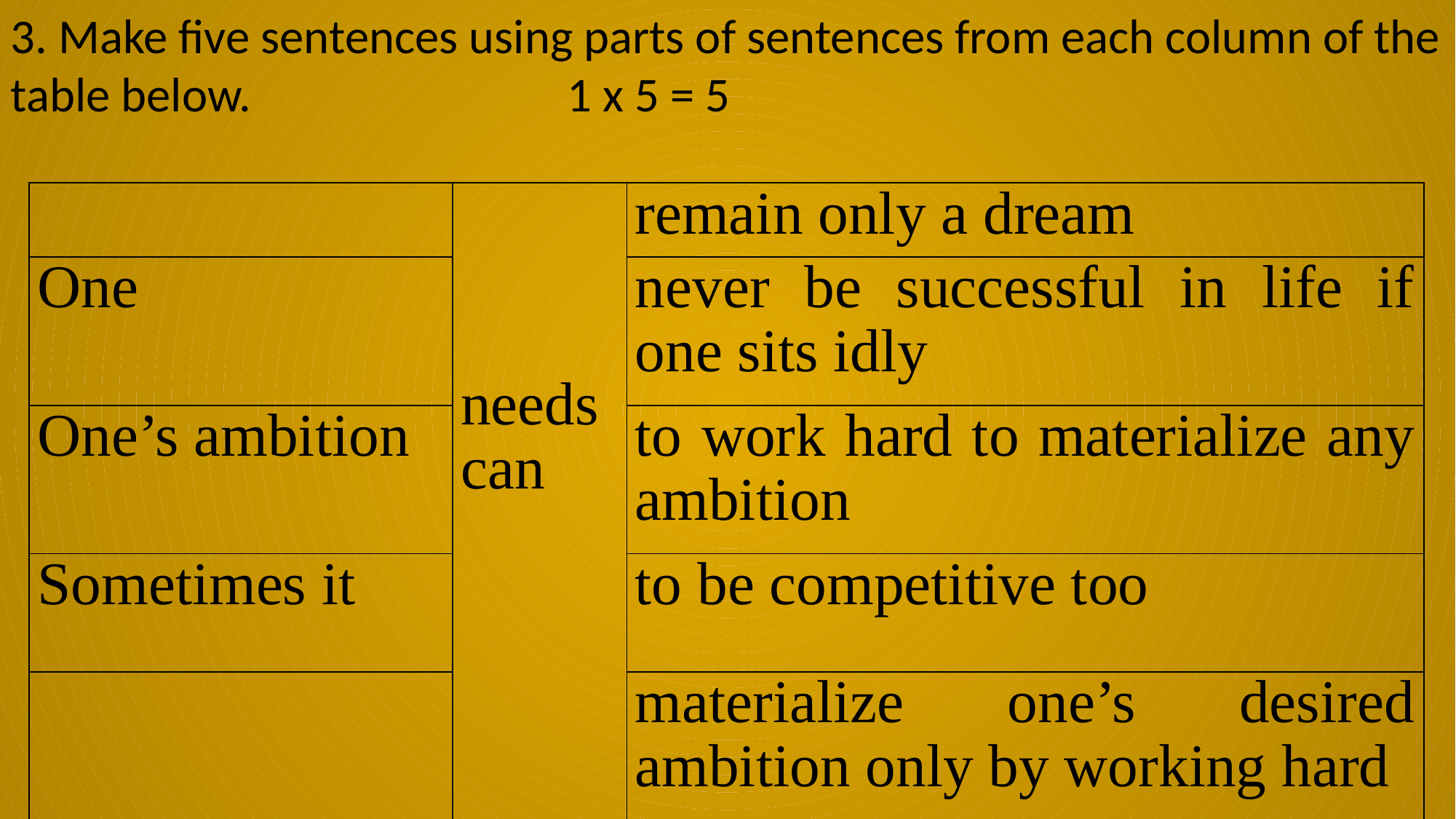

3. Make five sentences using parts of sentences from each column of the table below.   			 1 x 5 = 5
|  | needs can | remain only a dream |
| --- | --- | --- |
| One |  | never be successful in life if one sits idly |
| One’s ambition |  | to work hard to materialize any ambition |
| Sometimes it |  | to be competitive too |
|  |  | materialize one’s desired ambition only by working hard |